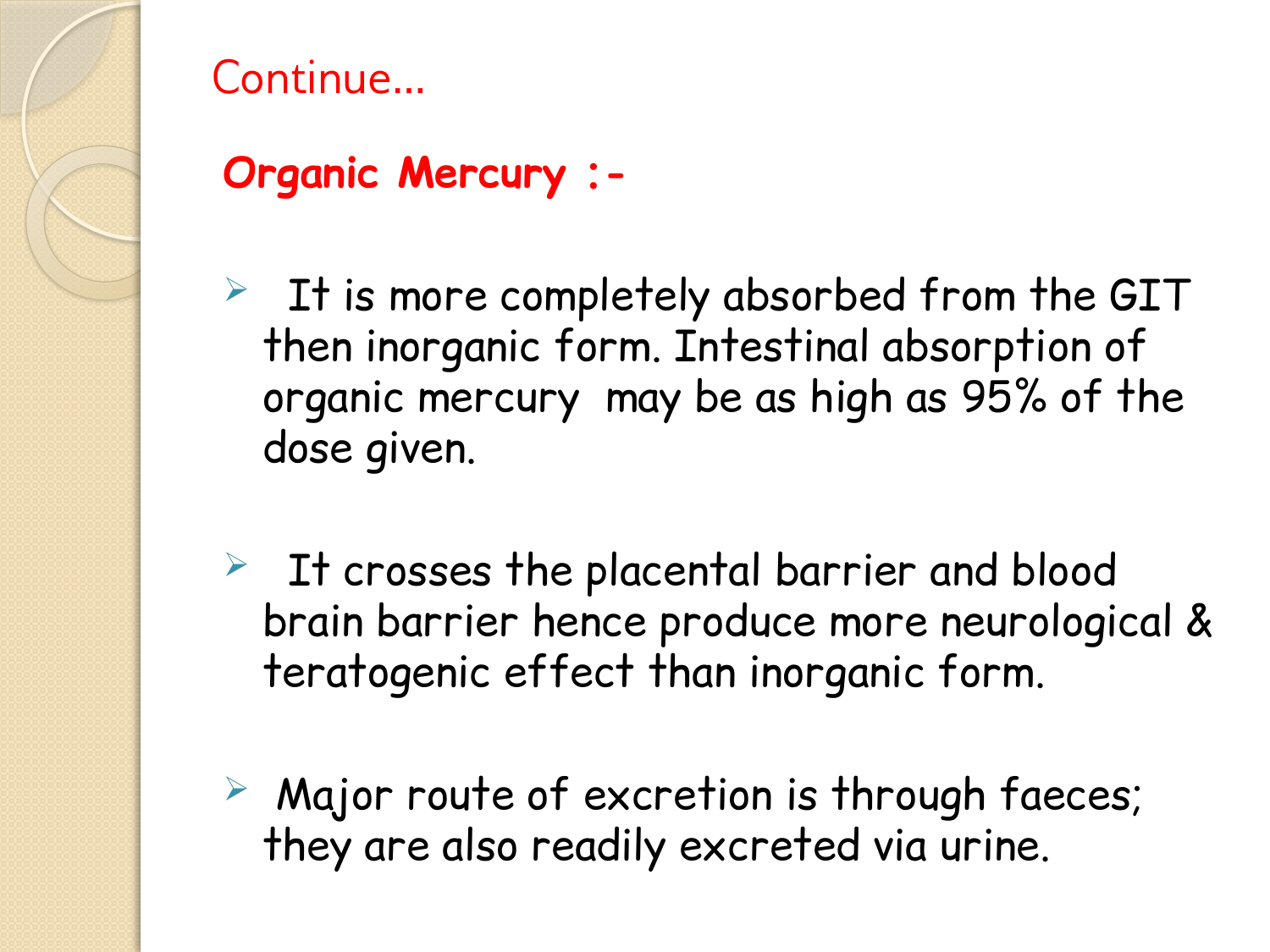

# Continue…
Organic Mercury :-

  It is more completely absorbed from the GIT then inorganic form. Intestinal absorption of organic mercury  may be as high as 95% of the dose given.

  It crosses the placental barrier and blood brain barrier hence produce more neurological & teratogenic effect than inorganic form.

 Major route of excretion is through faeces; they are also readily excreted via urine.